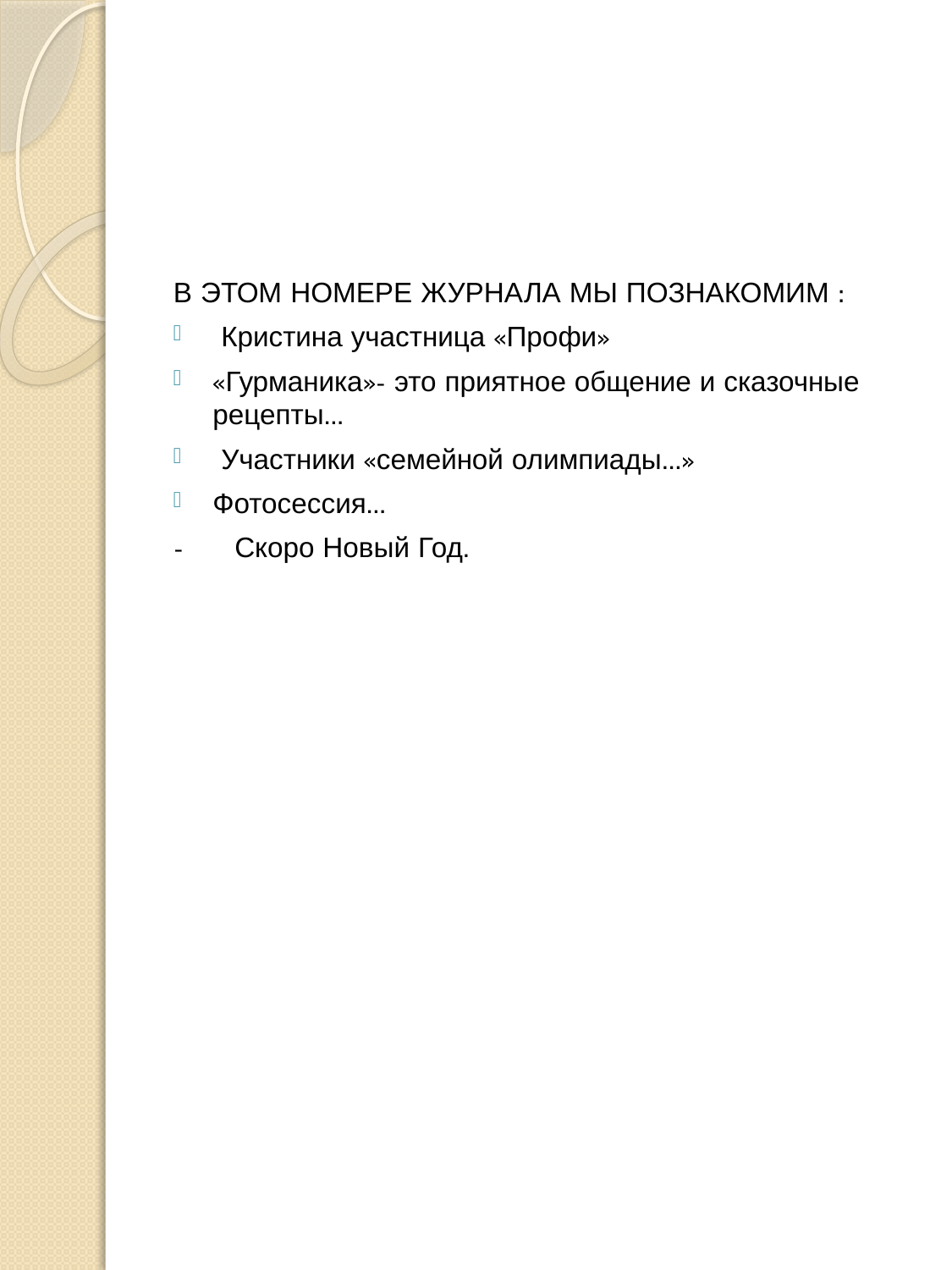

#
В ЭТОМ НОМЕРЕ ЖУРНАЛА МЫ ПОЗНАКОМИМ :
 Кристина участница «Профи»
«Гурманика»- это приятное общение и сказочные рецепты…
 Участники «семейной олимпиады…»
Фотосессия…
-      Скоро Новый Год.